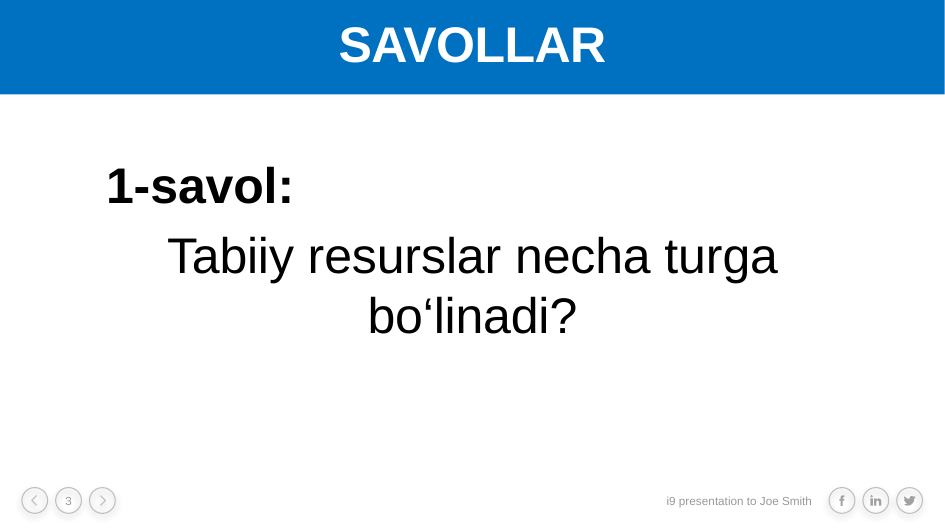

SAVOLLAR
#
1-savol:
Tabiiy resurslar necha turga bo‘linadi?